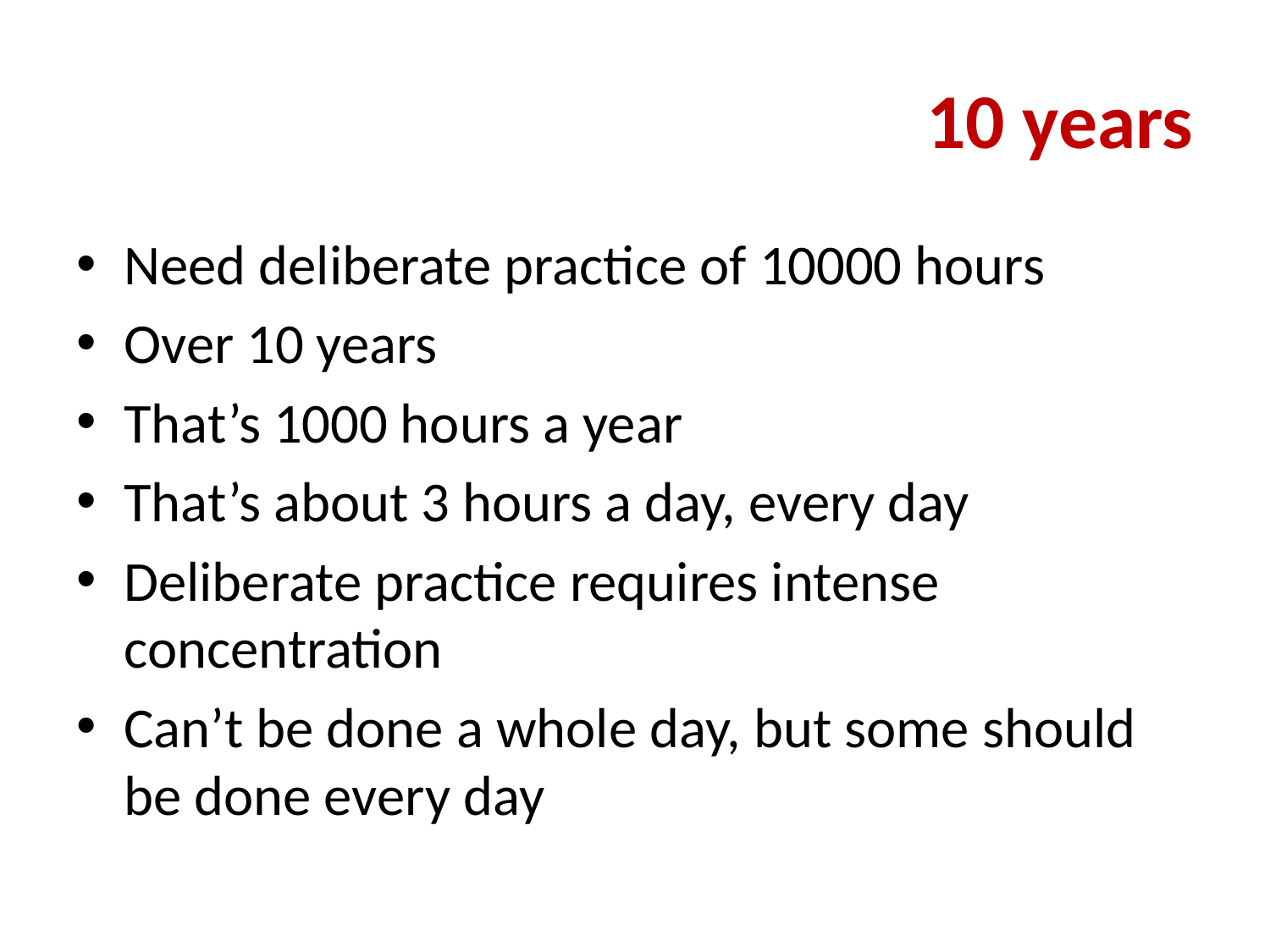

# 10 years
Need deliberate practice of 10000 hours
Over 10 years
That’s 1000 hours a year
That’s about 3 hours a day, every day
Deliberate practice requires intense concentration
Can’t be done a whole day, but some should be done every day